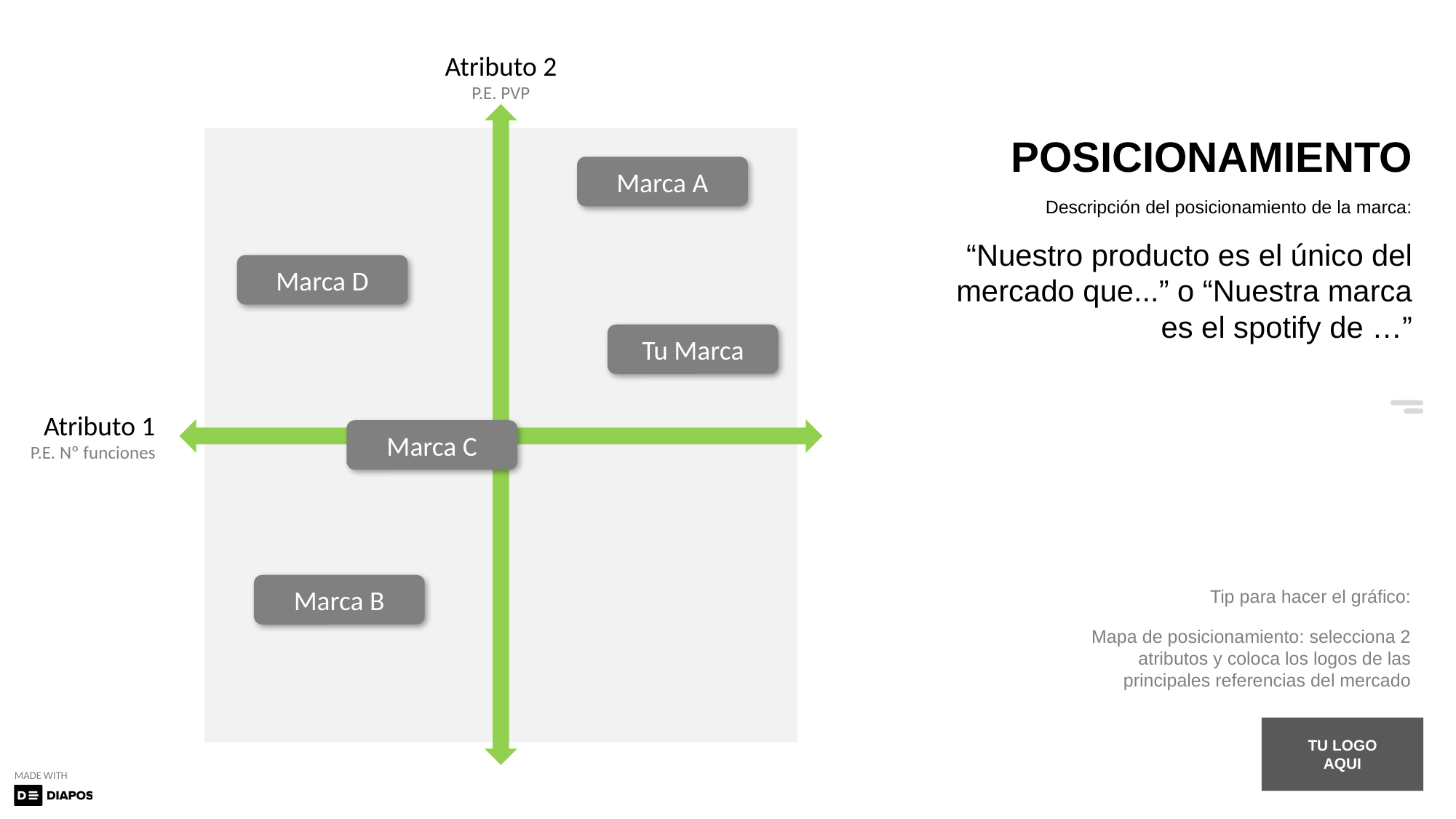

Atributo 2
P.E. PVP

POSICIONAMIENTO
Marca A
Descripción del posicionamiento de la marca:
 “Nuestro producto es el único del mercado que...” o “Nuestra marca es el spotify de …”
Marca D
Tu Marca

Atributo 1
P.E. Nº funciones
Marca C
Marca B
Tip para hacer el gráfico:
 Mapa de posicionamiento: selecciona 2 atributos y coloca los logos de las principales referencias del mercado
TU LOGO
AQUI